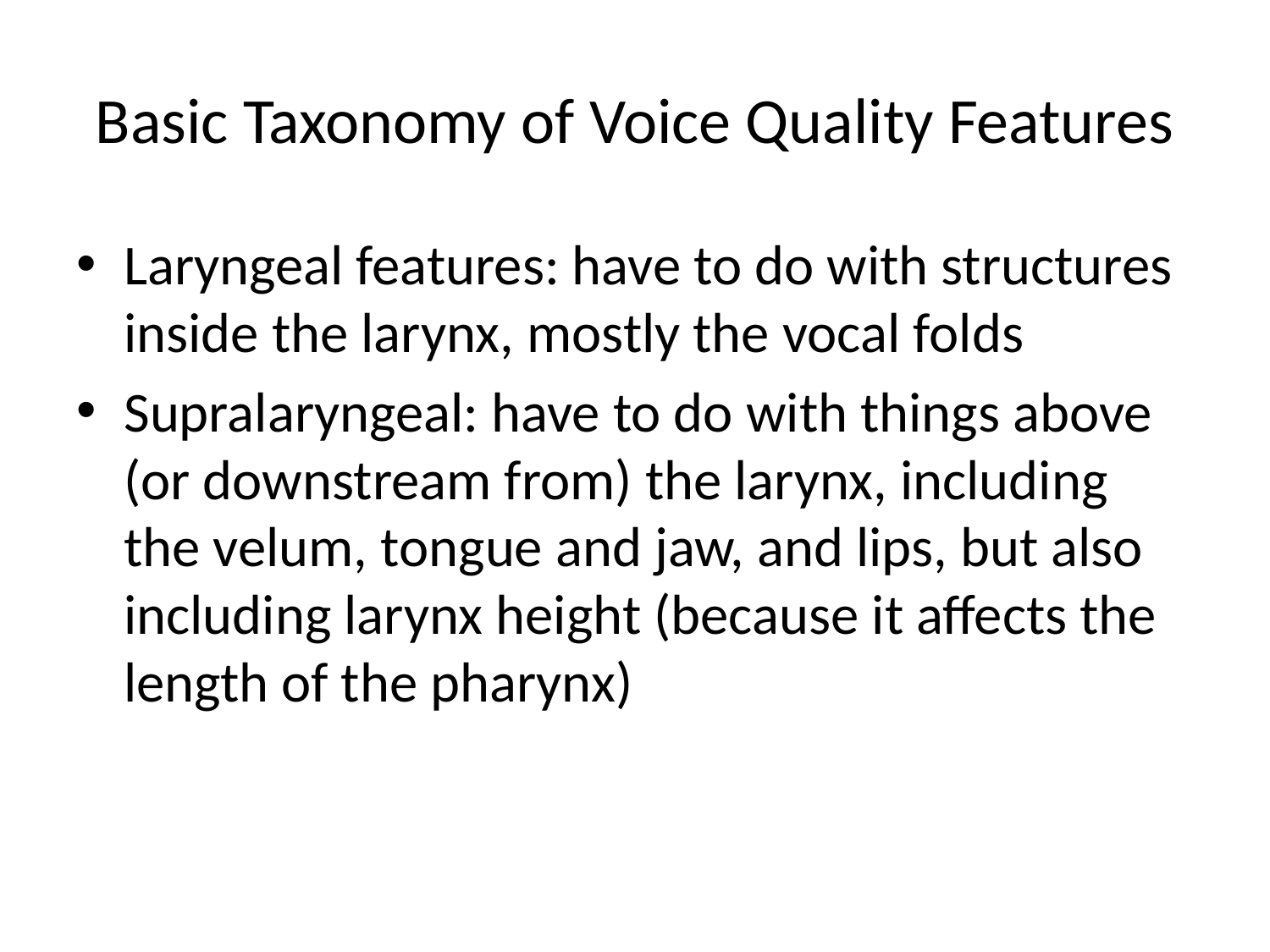

# Basic Taxonomy of Voice Quality Features
Laryngeal features: have to do with structures inside the larynx, mostly the vocal folds
Supralaryngeal: have to do with things above (or downstream from) the larynx, including the velum, tongue and jaw, and lips, but also including larynx height (because it affects the length of the pharynx)